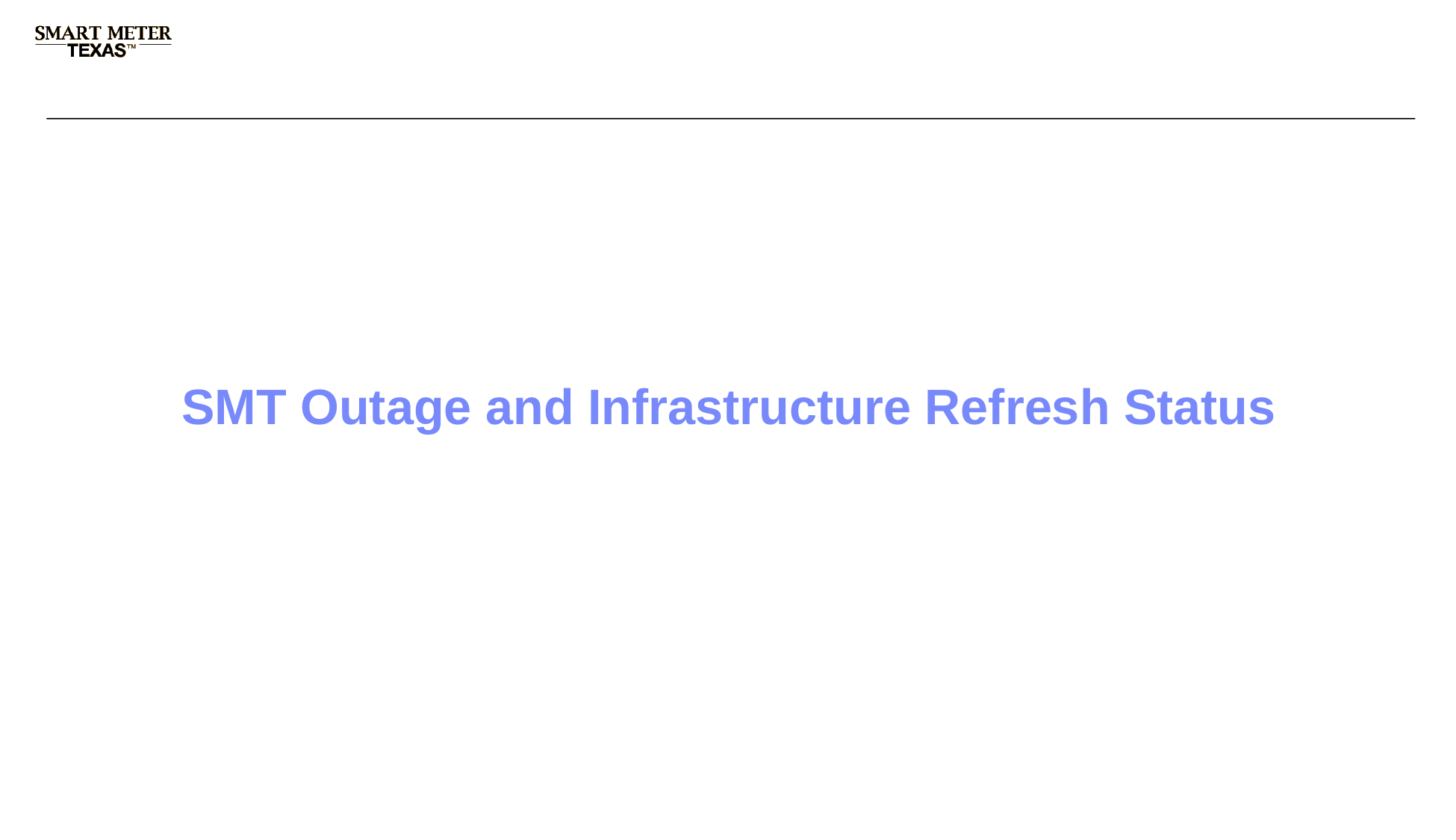

# SMT Outage and Infrastructure Refresh Status